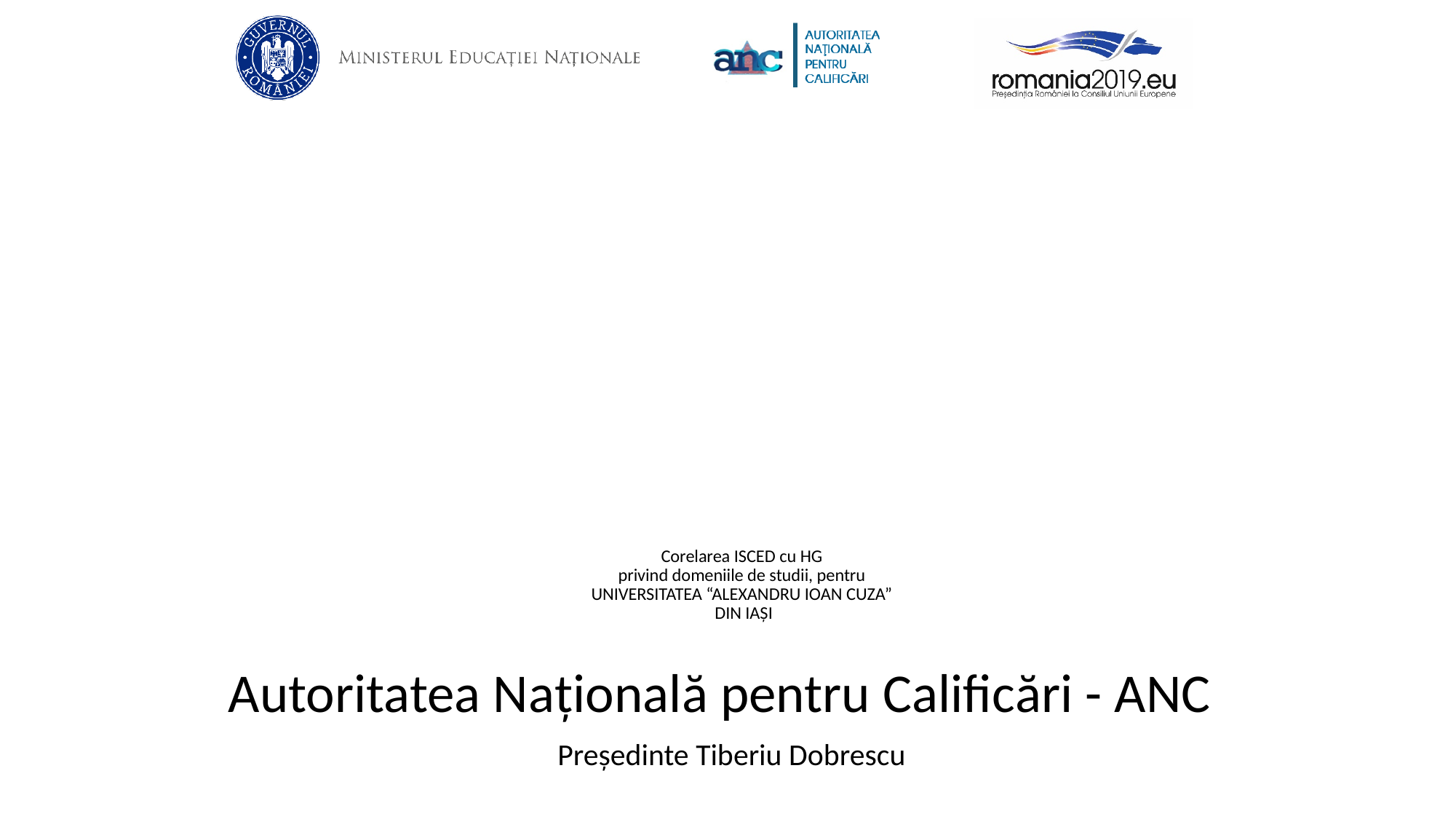

# Corelarea ISCED cu HG privind domeniile de studii, pentru UNIVERSITATEA “ALEXANDRU IOAN CUZA” DIN IAȘI
Autoritatea Națională pentru Calificări - ANC
Președinte Tiberiu Dobrescu